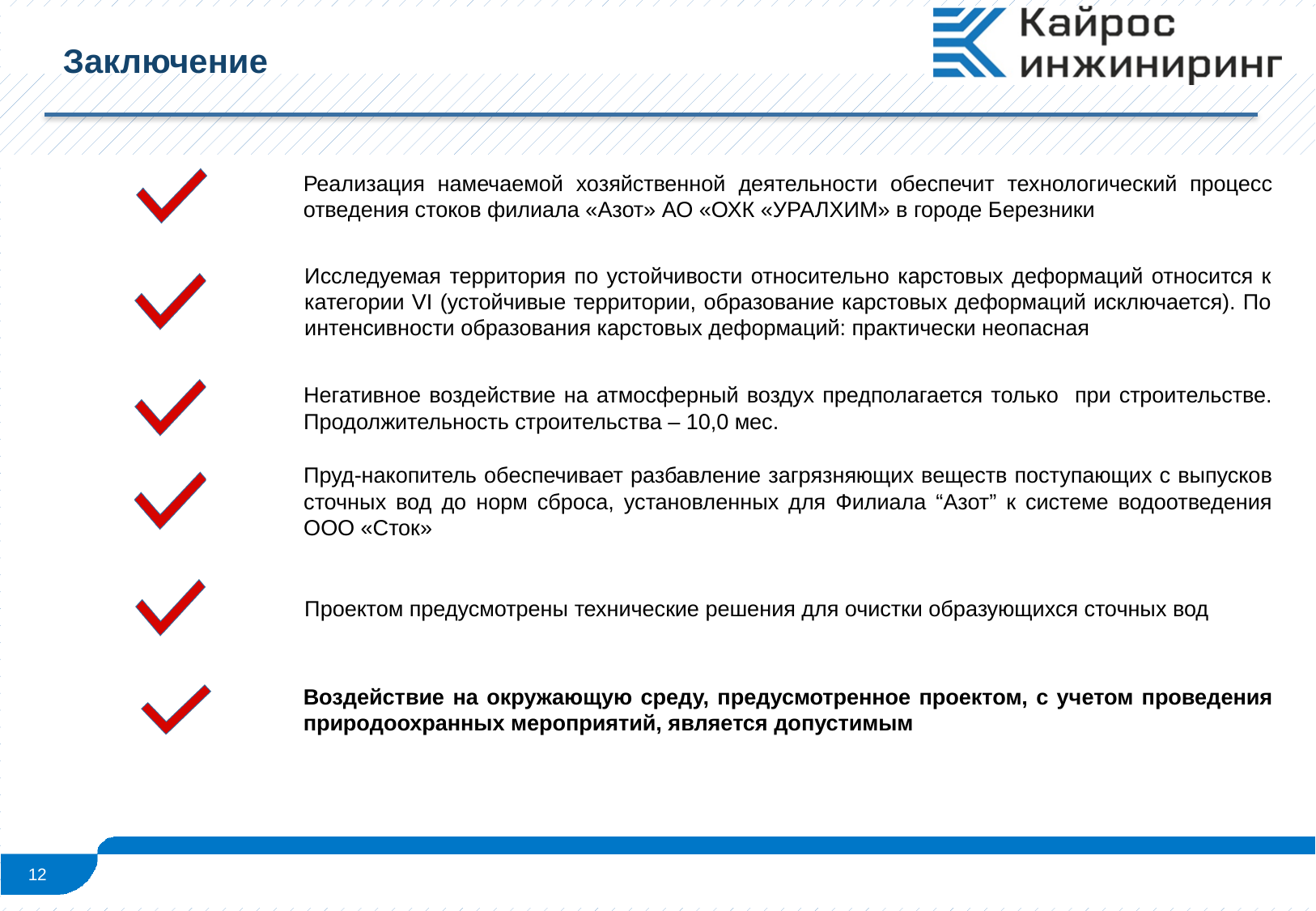

# Заключение
Реализация намечаемой хозяйственной деятельности обеспечит технологический процесс отведения стоков филиала «Азот» АО «ОХК «УРАЛХИМ» в городе Березники
Исследуемая территория по устойчивости относительно карстовых деформаций относится к категории VI (устойчивые территории, образование карстовых деформаций исключается). По интенсивности образования карстовых деформаций: практически неопасная
Негативное воздействие на атмосферный воздух предполагается только  при строительстве. Продолжительность строительства – 10,0 мес.
Пруд-накопитель обеспечивает разбавление загрязняющих веществ поступающих с выпусков сточных вод до норм сброса, установленных для Филиала “Азот” к системе водоотведения ООО «Сток»
Проектом предусмотрены технические решения для очистки образующихся сточных вод
Воздействие на окружающую среду, предусмотренное проектом, с учетом проведения природоохранных мероприятий, является допустимым
12